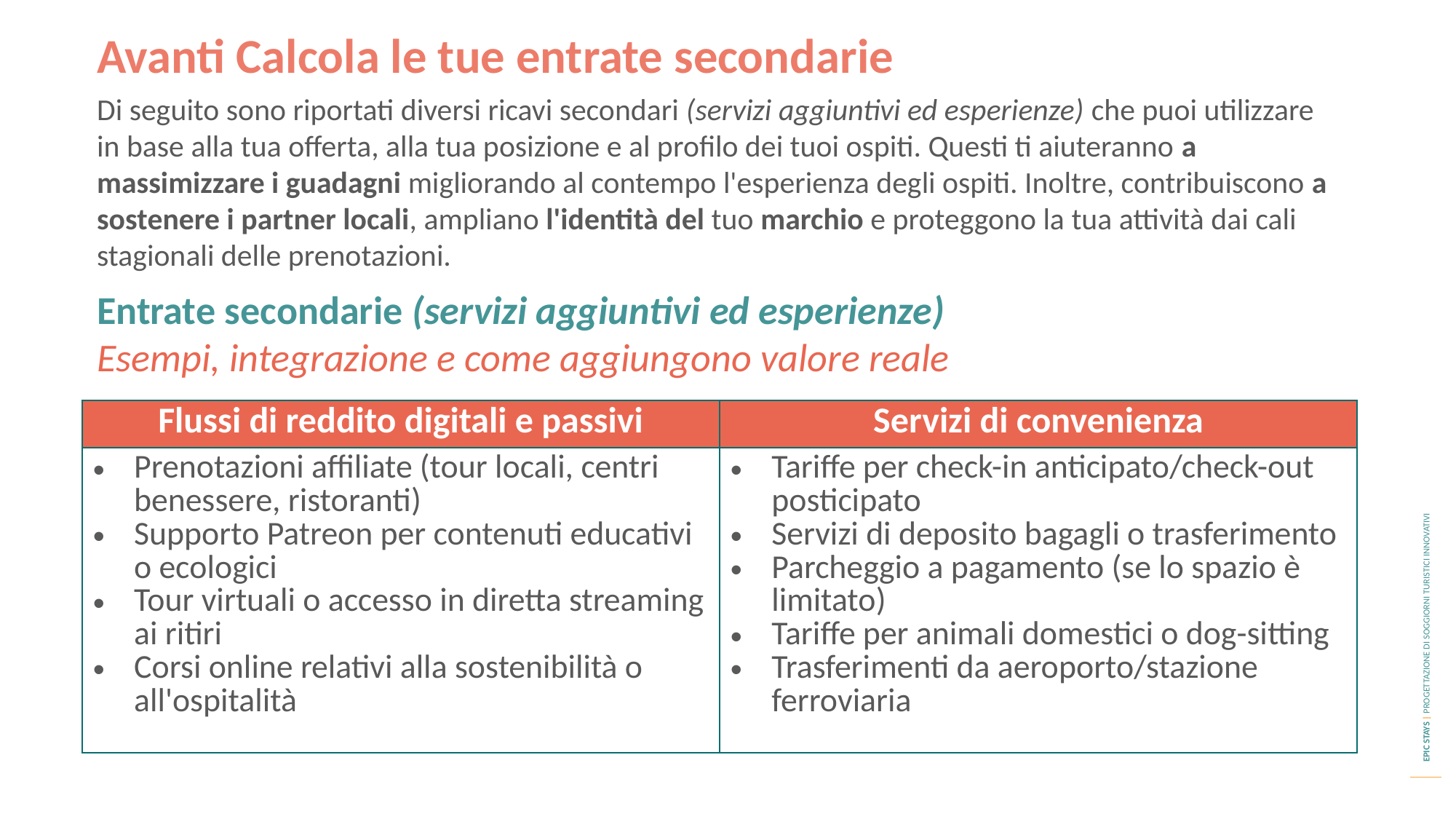

Avanti Calcola le tue entrate secondarie
Di seguito sono riportati diversi ricavi secondari (servizi aggiuntivi ed esperienze) che puoi utilizzare in base alla tua offerta, alla tua posizione e al profilo dei tuoi ospiti. Questi ti aiuteranno a massimizzare i guadagni migliorando al contempo l'esperienza degli ospiti. Inoltre, contribuiscono a sostenere i partner locali, ampliano l'identità del tuo marchio e proteggono la tua attività dai cali stagionali delle prenotazioni.
Entrate secondarie (servizi aggiuntivi ed esperienze)
Esempi, integrazione e come aggiungono valore reale

| Flussi di reddito digitali e passivi | Servizi di convenienza |
| --- | --- |
| Prenotazioni affiliate (tour locali, centri benessere, ristoranti) Supporto Patreon per contenuti educativi o ecologici Tour virtuali o accesso in diretta streaming ai ritiri Corsi online relativi alla sostenibilità o all'ospitalità | Tariffe per check-in anticipato/check-out posticipato Servizi di deposito bagagli o trasferimento Parcheggio a pagamento (se lo spazio è limitato) Tariffe per animali domestici o dog-sitting Trasferimenti da aeroporto/stazione ferroviaria |